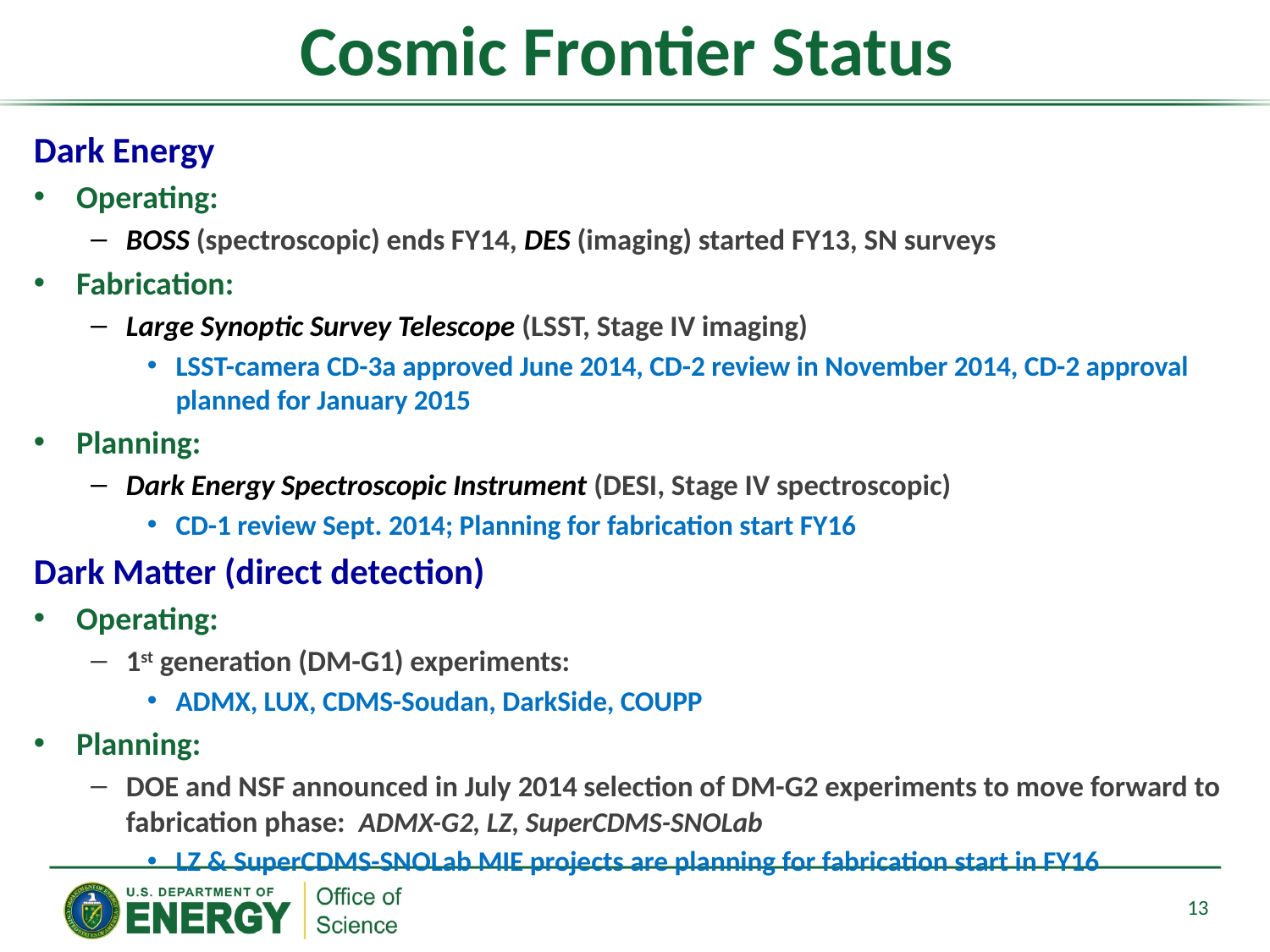

# Cosmic Frontier Status
Dark Energy
Operating:
BOSS (spectroscopic) ends FY14, DES (imaging) started FY13, SN surveys
Fabrication:
Large Synoptic Survey Telescope (LSST, Stage IV imaging)
LSST-camera CD-3a approved June 2014, CD-2 review in November 2014, CD-2 approval planned for January 2015
Planning:
Dark Energy Spectroscopic Instrument (DESI, Stage IV spectroscopic)
CD-1 review Sept. 2014; Planning for fabrication start FY16
Dark Matter (direct detection)
Operating:
1st generation (DM-G1) experiments:
ADMX, LUX, CDMS-Soudan, DarkSide, COUPP
Planning:
DOE and NSF announced in July 2014 selection of DM-G2 experiments to move forward to fabrication phase:  ADMX-G2, LZ, SuperCDMS-SNOLab
LZ & SuperCDMS-SNOLab MIE projects are planning for fabrication start in FY16
13